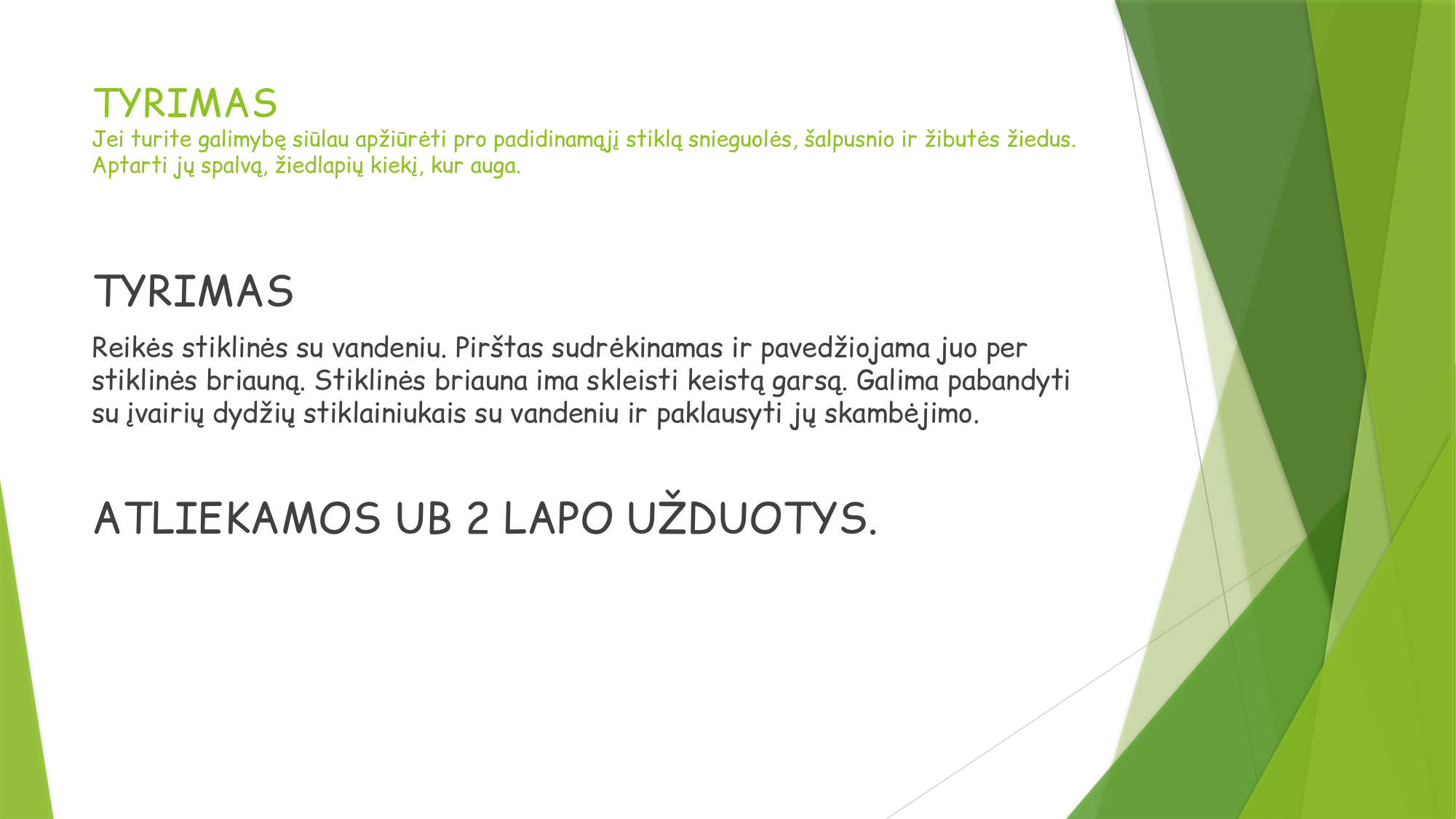

# TYRIMAS Jei turite galimybę siūlau apžiūrėti pro padidinamąjį stiklą snieguolės, šalpusnio ir žibutės žiedus. Aptarti jų spalvą, žiedlapių kiekį, kur auga.
TYRIMAS
Reikės stiklinės su vandeniu. Pirštas sudrėkinamas ir pavedžiojama juo per stiklinės briauną. Stiklinės briauna ima skleisti keistą garsą. Galima pabandyti su įvairių dydžių stiklainiukais su vandeniu ir paklausyti jų skambėjimo.

ATLIEKAMOS UB 2 LAPO UŽDUOTYS.